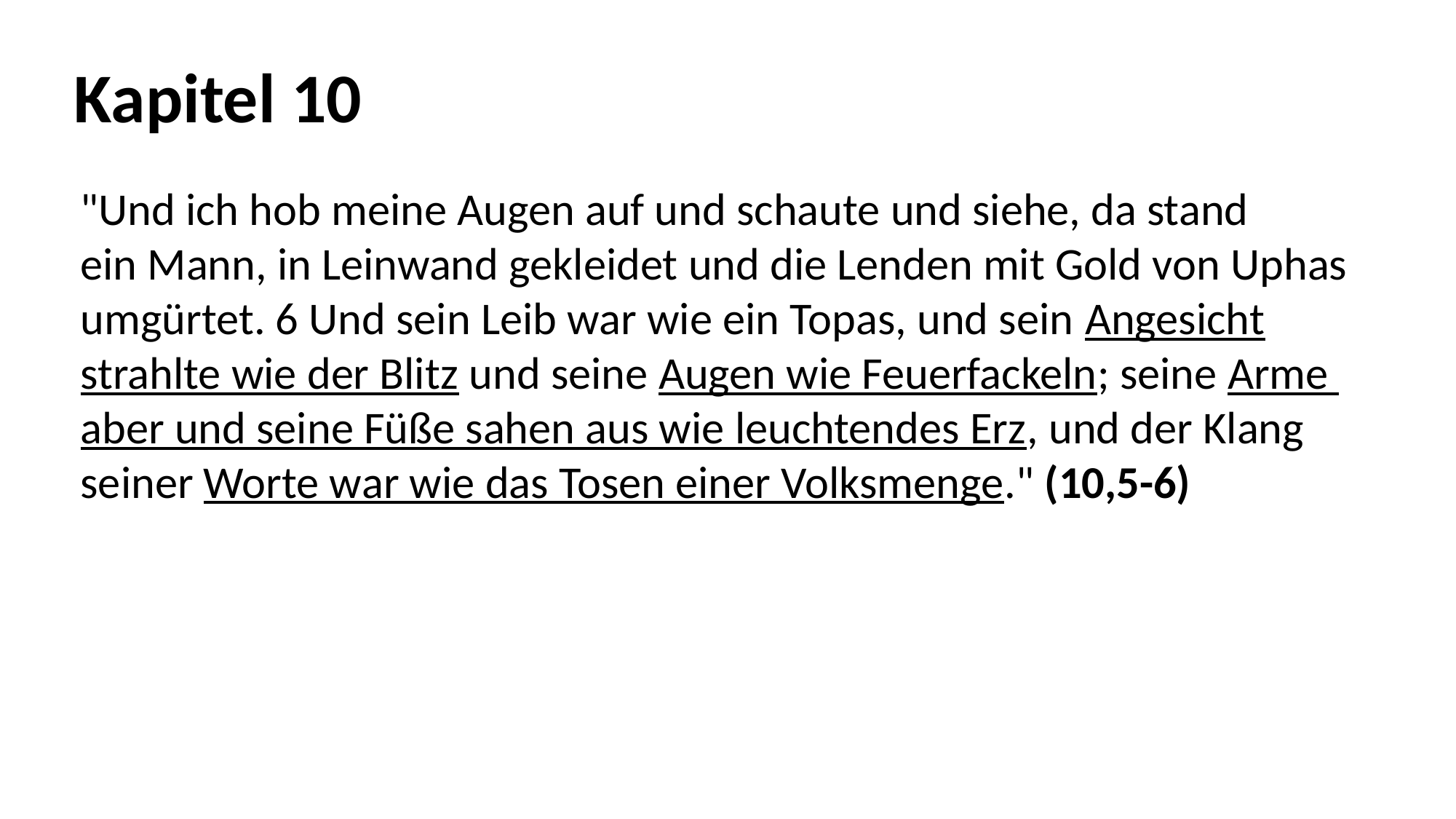

Kapitel 10
"Und ich hob meine Augen auf und schaute und siehe, da stand
ein Mann, in Leinwand gekleidet und die Lenden mit Gold von Uphas
umgürtet. 6 Und sein Leib war wie ein Topas, und sein Angesicht
strahlte wie der Blitz und seine Augen wie Feuerfackeln; seine Arme
aber und seine Füße sahen aus wie leuchtendes Erz, und der Klang
seiner Worte war wie das Tosen einer Volksmenge." (10,5-6)